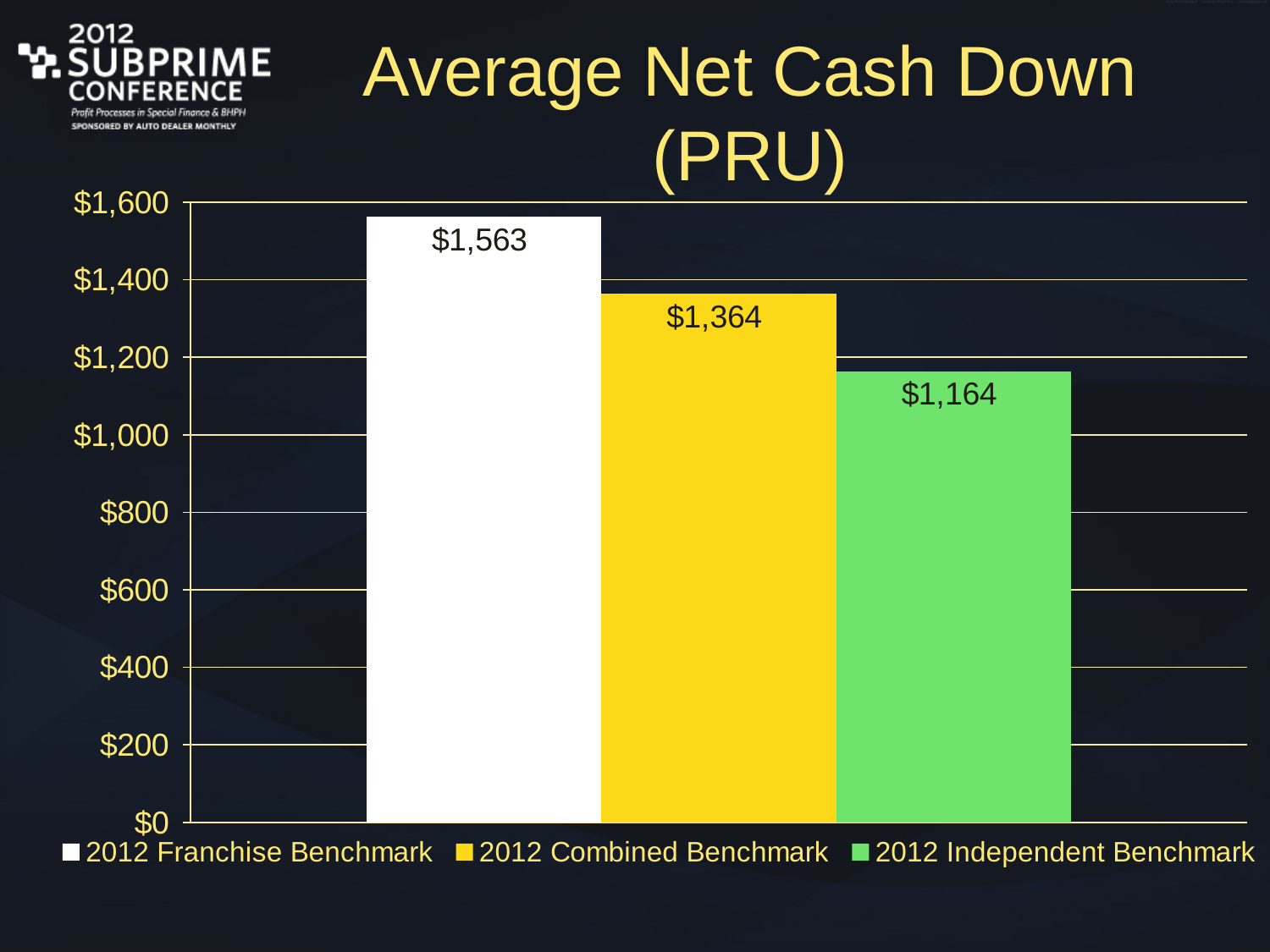

# Average Net Cash Down (PRU)

### Chart

| Category | 2012 Franchise Benchmark | 2012 Combined Benchmark | 2012 Independent Benchmark |
|---|---|---|---|
| Average Net Cash Down (PRU) | 1563.0 | 1364.0 | 1164.0 |